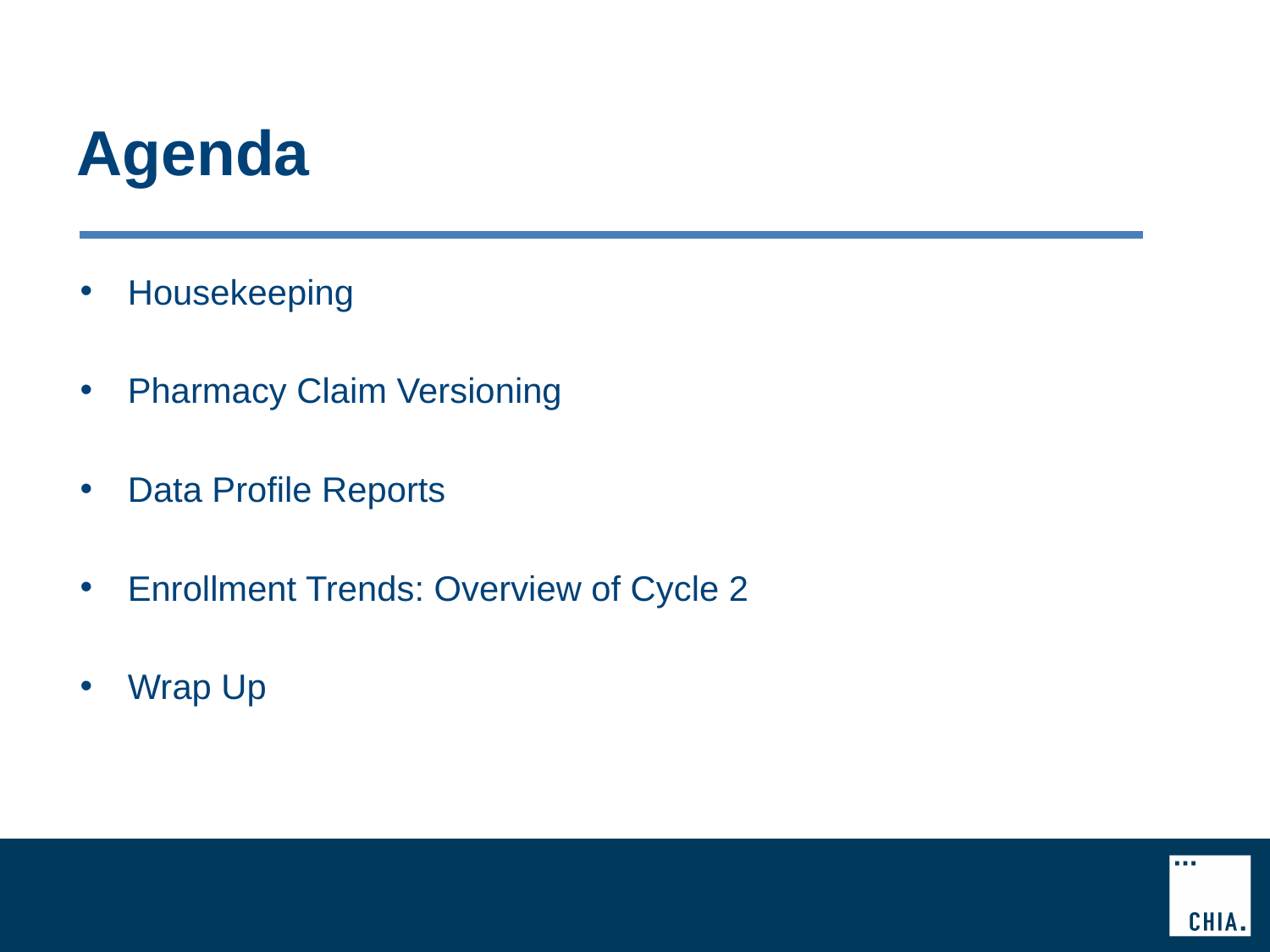

# Agenda
Housekeeping

Pharmacy Claim Versioning

Data Profile Reports

Enrollment Trends: Overview of Cycle 2

Wrap Up